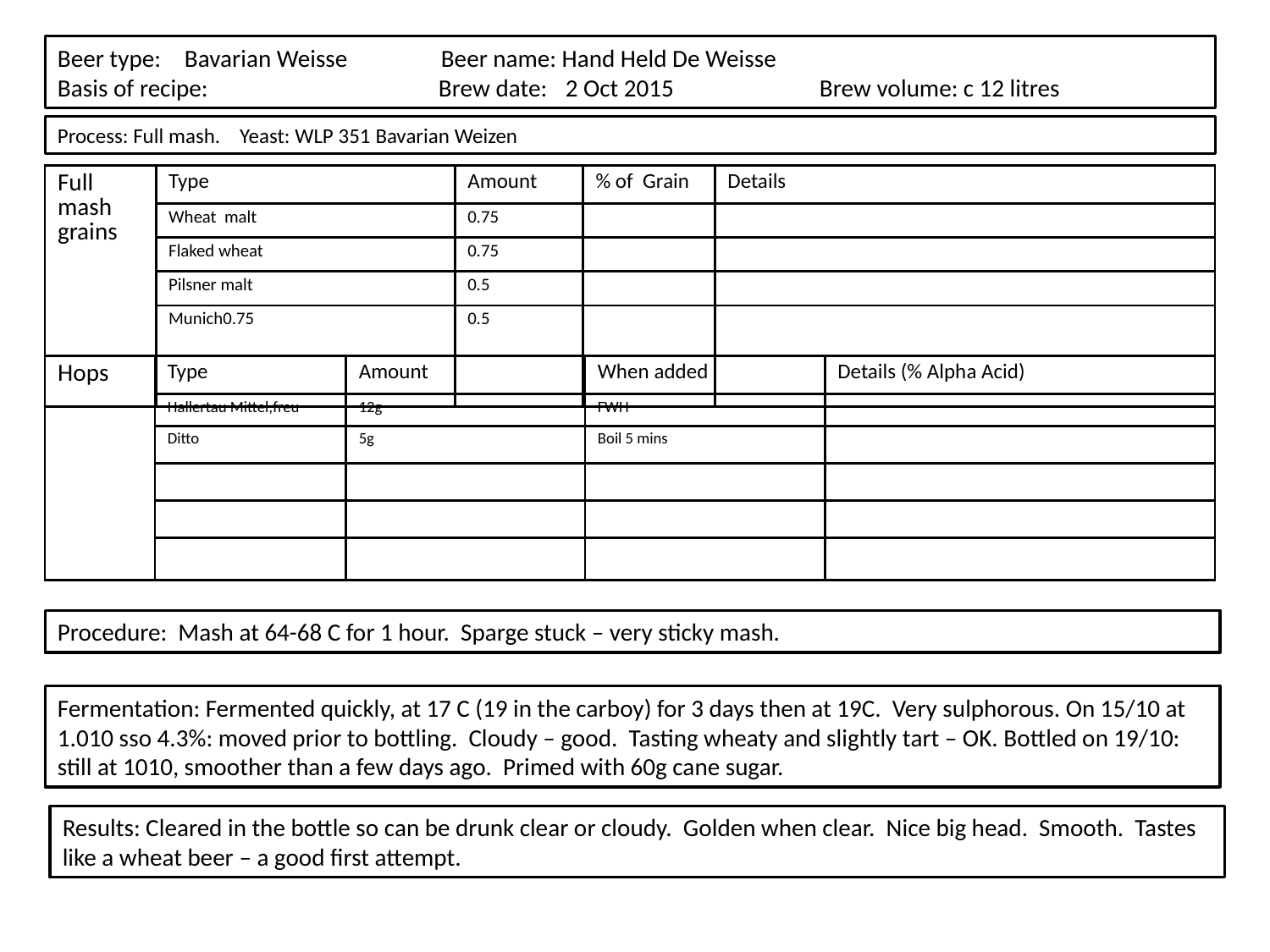

Beer type: 	Bavarian Weisse                 Beer name: Hand Held De Weisse
Basis of recipe:  		Brew date: 	2 Oct 2015		Brew volume: c 12 litres
Process: Full mash.    Yeast: WLP 351 Bavarian Weizen
| Full mash grains | Type | Amount | % of Grain | Details |
| --- | --- | --- | --- | --- |
|  | Wheat malt | 0.75 |  |  |
|  | Flaked wheat | 0.75 |  |  |
|  | Pilsner malt | 0.5 |  |  |
|  | Munich0.75 | 0.5 |  |  |
| Hops | Type | Amount | When added | Details (% Alpha Acid) |
| --- | --- | --- | --- | --- |
|  | Hallertau Mittel;freu | 12g | FWH |  |
|  | Ditto | 5g | Boil 5 mins |  |
|  |  |  |  |  |
|  |  |  |  |  |
|  |  |  |  |  |
Procedure:  Mash at 64-68 C for 1 hour.  Sparge stuck – very sticky mash.
Fermentation: Fermented quickly, at 17 C (19 in the carboy) for 3 days then at 19C.  Very sulphorous. On 15/10 at 1.010 sso 4.3%: moved prior to bottling.  Cloudy – good.  Tasting wheaty and slightly tart – OK. Bottled on 19/10: still at 1010, smoother than a few days ago.  Primed with 60g cane sugar.
Results: Cleared in the bottle so can be drunk clear or cloudy.  Golden when clear.  Nice big head.  Smooth.  Tastes like a wheat beer – a good first attempt.